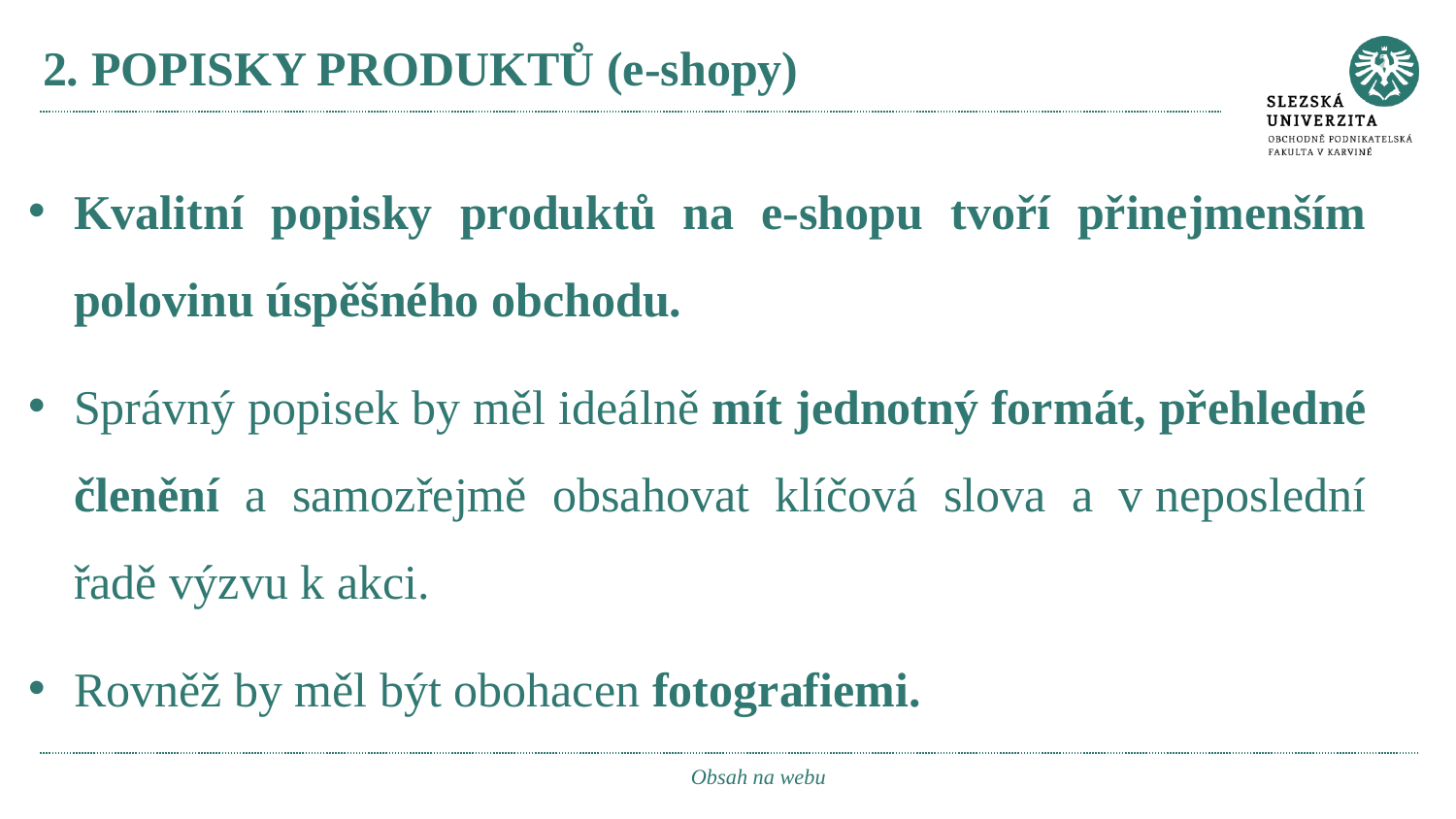

# 2. POPISKY PRODUKTŮ (e-shopy)
Kvalitní popisky produktů na e-shopu tvoří přinejmenším polovinu úspěšného obchodu.
Správný popisek by měl ideálně mít jednotný formát, přehledné členění a samozřejmě obsahovat klíčová slova a v neposlední řadě výzvu k akci.
Rovněž by měl být obohacen fotografiemi.

Obsah na webu